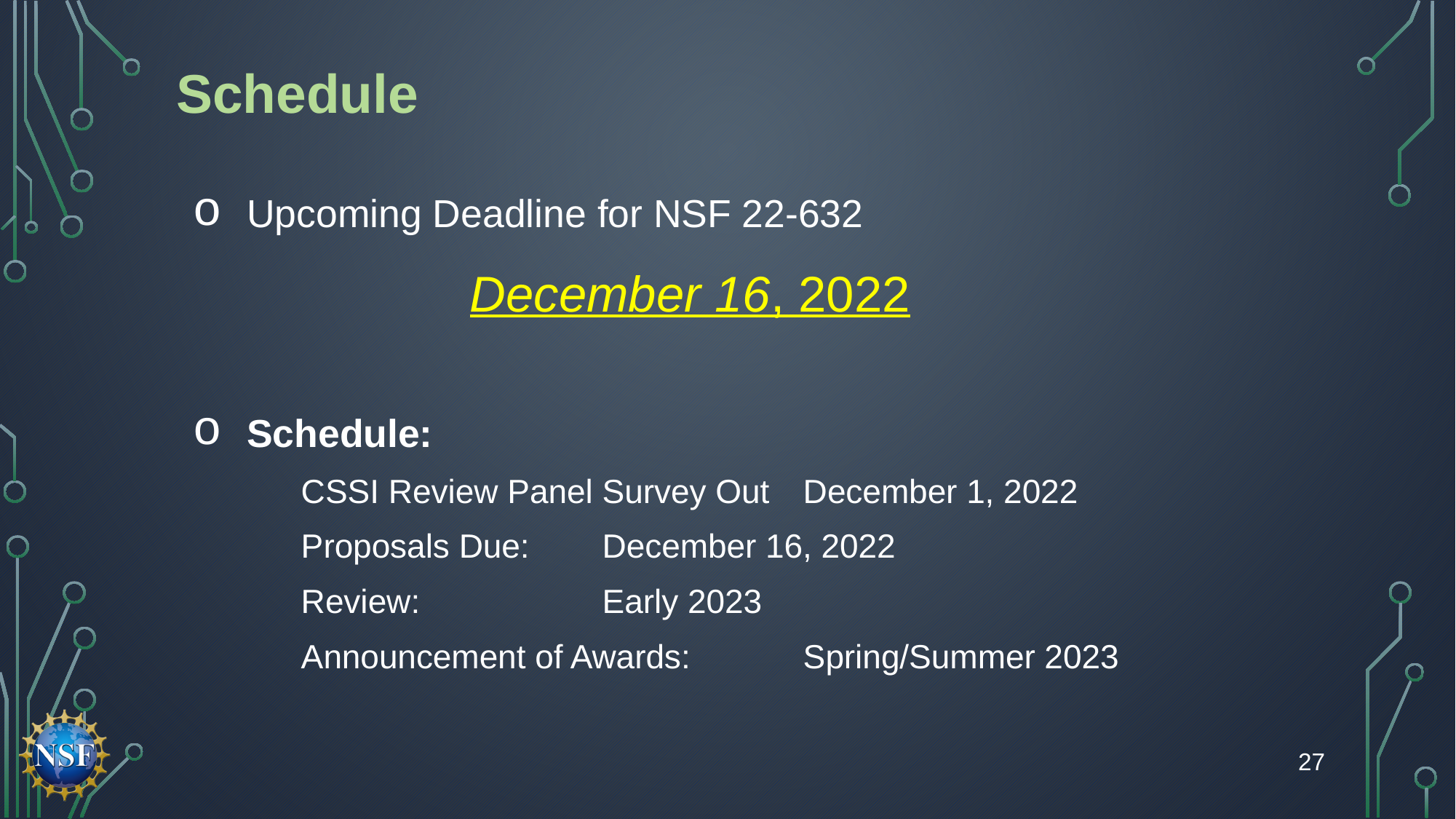

Schedule
Upcoming Deadline for NSF 22-632
December 16, 2022

Schedule:
CSSI Review Panel Survey Out		December 1, 2022
Proposals Due:  				December 16, 2022
Review:					Early 2023
Announcement of Awards:  		Spring/Summer 2023
27